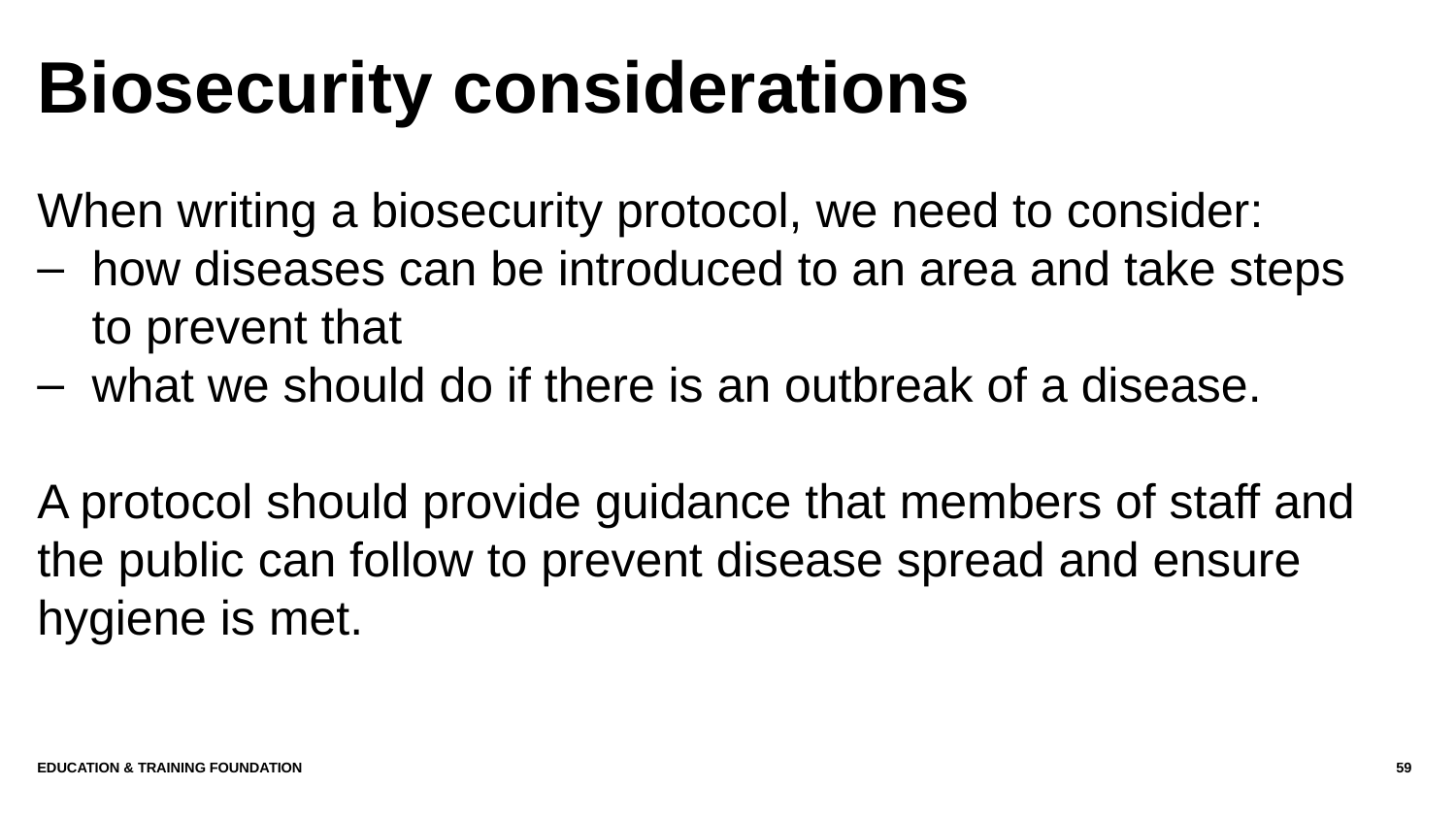

# Biosecurity considerations
When writing a biosecurity protocol, we need to consider:
how diseases can be introduced to an area and take steps to prevent that
what we should do if there is an outbreak of a disease.

A protocol should provide guidance that members of staff and the public can follow to prevent disease spread and ensure hygiene is met.

Education & Training Foundation
59